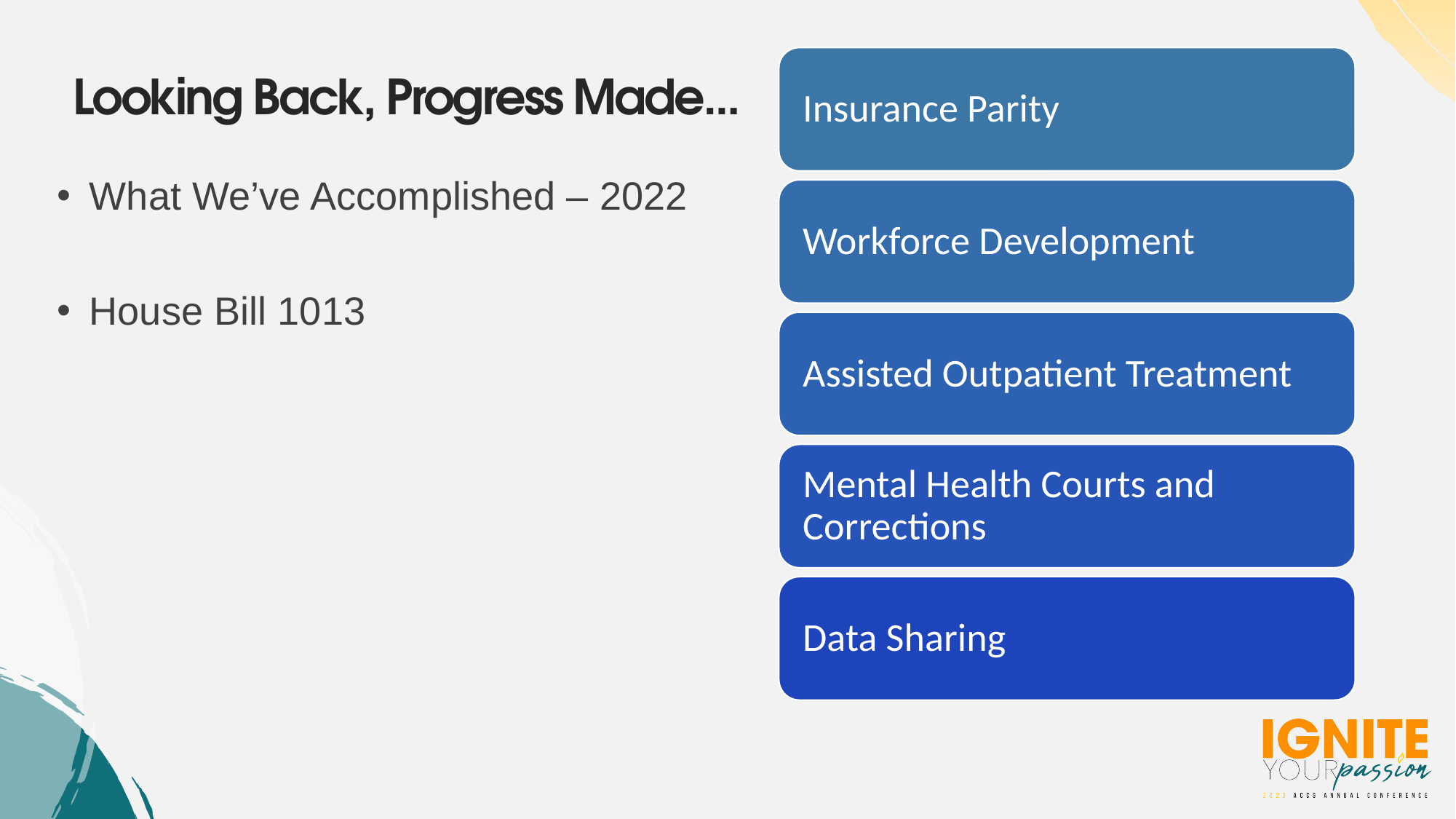

Insurance Parity
Workforce Development
Assisted Outpatient Treatment
Mental Health Courts and Corrections
Data Sharing
# Looking Back, Progress Made…
What We’ve Accomplished – 2022

House Bill 1013